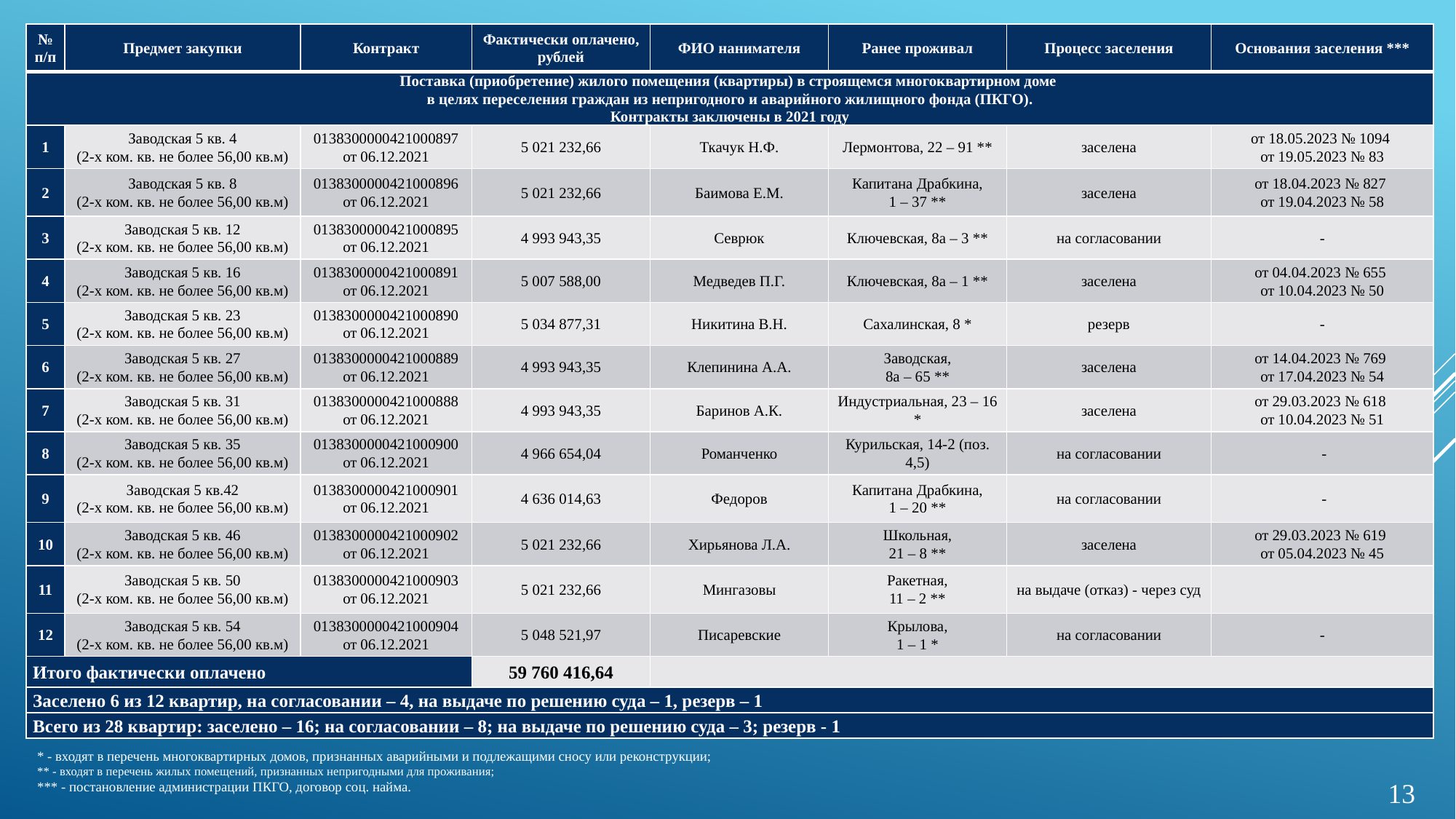

| № п/п | Предмет закупки | Контракт | Фактически оплачено, рублей | ФИО нанимателя | Ранее проживал | Процесс заселения | Основания заселения \*\*\* |
| --- | --- | --- | --- | --- | --- | --- | --- |
| Поставка (приобретение) жилого помещения (квартиры) в строящемся многоквартирном доме в целях переселения граждан из непригодного и аварийного жилищного фонда (ПКГО). Контракты заключены в 2021 году |  |  |  |  |  |  |  |
| 1 | Заводская 5 кв. 4 (2-х ком. кв. не более 56,00 кв.м) | 0138300000421000897 от 06.12.2021 | 5 021 232,66 | Ткачук Н.Ф. | Лермонтова, 22 – 91 \*\* | заселена | от 18.05.2023 № 1094 от 19.05.2023 № 83 |
| 2 | Заводская 5 кв. 8 (2-х ком. кв. не более 56,00 кв.м) | 0138300000421000896 от 06.12.2021 | 5 021 232,66 | Баимова Е.М. | Капитана Драбкина, 1 – 37 \*\* | заселена | от 18.04.2023 № 827 от 19.04.2023 № 58 |
| 3 | Заводская 5 кв. 12 (2-х ком. кв. не более 56,00 кв.м) | 0138300000421000895 от 06.12.2021 | 4 993 943,35 | Севрюк | Ключевская, 8а – 3 \*\* | на согласовании | - |
| 4 | Заводская 5 кв. 16 (2-х ком. кв. не более 56,00 кв.м) | 0138300000421000891 от 06.12.2021 | 5 007 588,00 | Медведев П.Г. | Ключевская, 8а – 1 \*\* | заселена | от 04.04.2023 № 655 от 10.04.2023 № 50 |
| 5 | Заводская 5 кв. 23 (2-х ком. кв. не более 56,00 кв.м) | 0138300000421000890 от 06.12.2021 | 5 034 877,31 | Никитина В.Н. | Сахалинская, 8 \* | резерв | - |
| 6 | Заводская 5 кв. 27 (2-х ком. кв. не более 56,00 кв.м) | 0138300000421000889 от 06.12.2021 | 4 993 943,35 | Клепинина А.А. | Заводская, 8а – 65 \*\* | заселена | от 14.04.2023 № 769 от 17.04.2023 № 54 |
| 7 | Заводская 5 кв. 31 (2-х ком. кв. не более 56,00 кв.м) | 0138300000421000888 от 06.12.2021 | 4 993 943,35 | Баринов А.К. | Индустриальная, 23 – 16 \* | заселена | от 29.03.2023 № 618 от 10.04.2023 № 51 |
| 8 | Заводская 5 кв. 35 (2-х ком. кв. не более 56,00 кв.м) | 0138300000421000900 от 06.12.2021 | 4 966 654,04 | Романченко | Курильская, 14-2 (поз. 4,5) | на согласовании | - |
| 9 | Заводская 5 кв.42 (2-х ком. кв. не более 56,00 кв.м) | 0138300000421000901 от 06.12.2021 | 4 636 014,63 | Федоров | Капитана Драбкина, 1 – 20 \*\* | на согласовании | - |
| 10 | Заводская 5 кв. 46 (2-х ком. кв. не более 56,00 кв.м) | 0138300000421000902 от 06.12.2021 | 5 021 232,66 | Хирьянова Л.А. | Школьная, 21 – 8 \*\* | заселена | от 29.03.2023 № 619 от 05.04.2023 № 45 |
| 11 | Заводская 5 кв. 50 (2-х ком. кв. не более 56,00 кв.м) | 0138300000421000903 от 06.12.2021 | 5 021 232,66 | Мингазовы | Ракетная, 11 – 2 \*\* | на выдаче (отказ) - через суд |  |
| 12 | Заводская 5 кв. 54 (2-х ком. кв. не более 56,00 кв.м) | 0138300000421000904 от 06.12.2021 | 5 048 521,97 | Писаревские | Крылова, 1 – 1 \* | на согласовании | - |
| Итого фактически оплачено |  |  | 59 760 416,64 |  |  |  |  |
| Заселено 6 из 12 квартир, на согласовании – 4, на выдаче по решению суда – 1, резерв – 1 |  |  |  |  |  |  |  |
| Всего из 28 квартир: заселено – 16; на согласовании – 8; на выдаче по решению суда – 3; резерв - 1 |  |  |  |  |  |  |  |
# * - входят в перечень многоквартирных домов, признанных аварийными и подлежащими сносу или реконструкции; ** - входят в перечень жилых помещений, признанных непригодными для проживания; *** - постановление администрации ПКГО, договор соц. найма.
13